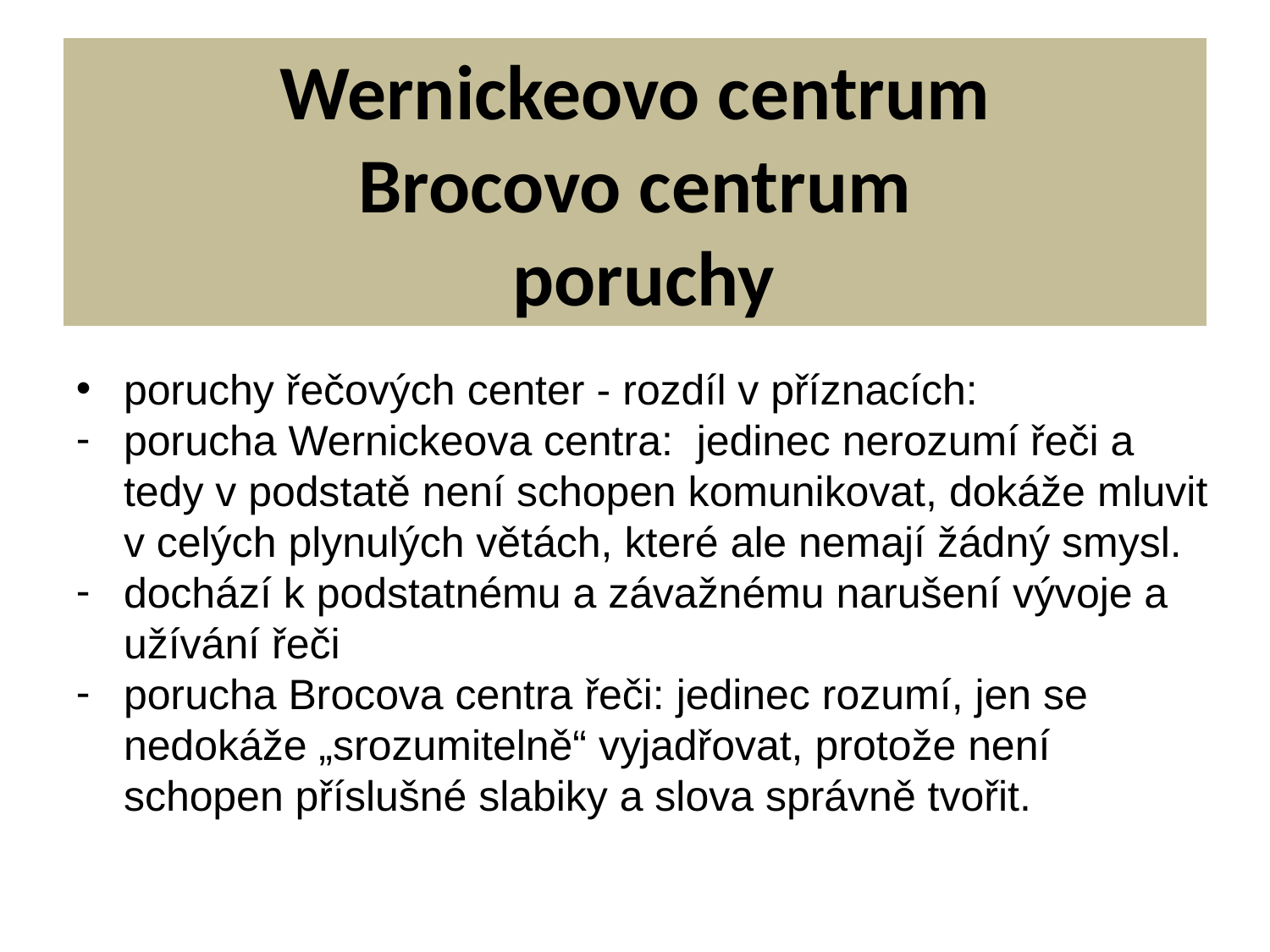

Wernickeovo centrum
Brocovo centrum
 poruchy
poruchy řečových center - rozdíl v příznacích:
porucha Wernickeova centra:  jedinec nerozumí řeči a tedy v podstatě není schopen komunikovat, dokáže mluvit v celých plynulých větách, které ale nemají žádný smysl.
dochází k podstatnému a závažnému narušení vývoje a užívání řeči
porucha Brocova centra řeči: jedinec rozumí, jen se nedokáže „srozumitelně“ vyjadřovat, protože není schopen příslušné slabiky a slova správně tvořit.